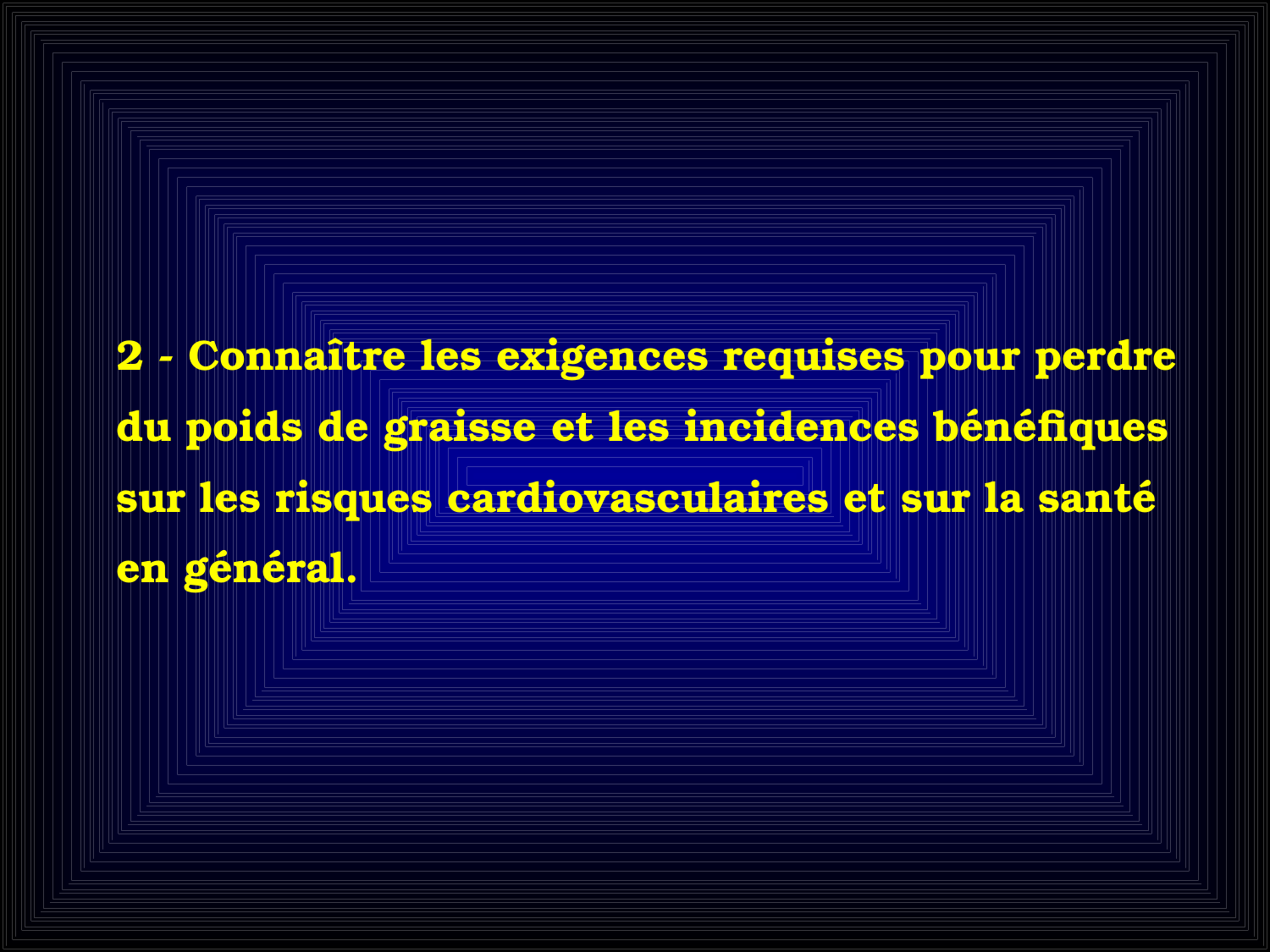

2 - Connaître les exigences requises pour perdre
du poids de graisse et les incidences bénéfiques
sur les risques cardiovasculaires et sur la santé
en général.